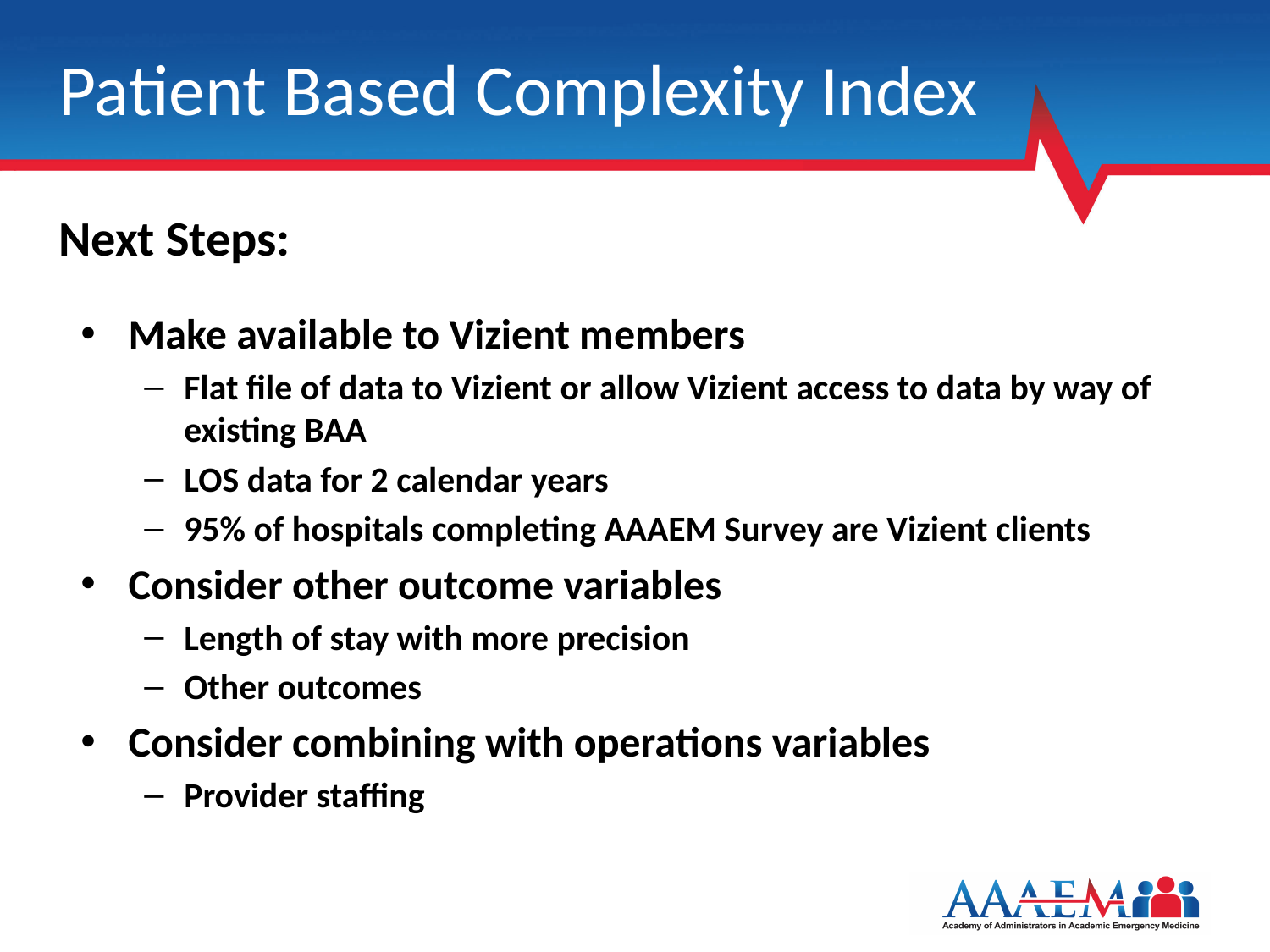

Patient Based Complexity Index
# Next Steps:
Make available to Vizient members
Flat file of data to Vizient or allow Vizient access to data by way of existing BAA
LOS data for 2 calendar years
95% of hospitals completing AAAEM Survey are Vizient clients
Consider other outcome variables
Length of stay with more precision
Other outcomes
Consider combining with operations variables
Provider staffing